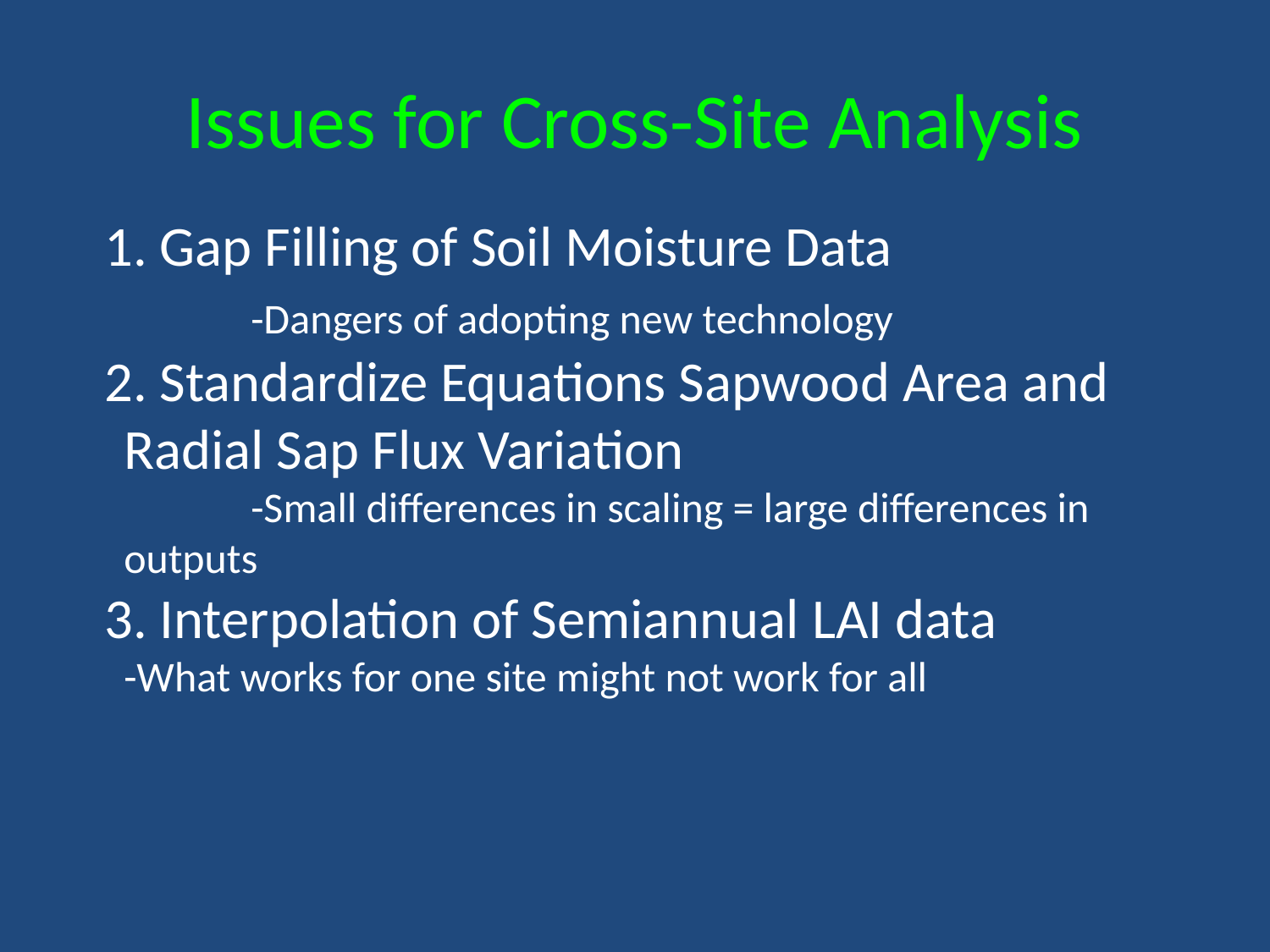

# Issues for Cross-Site Analysis
1. Gap Filling of Soil Moisture Data
		-Dangers of adopting new technology
2. Standardize Equations Sapwood Area and Radial Sap Flux Variation
		-Small differences in scaling = large differences in outputs
3. Interpolation of Semiannual LAI data
	-What works for one site might not work for all